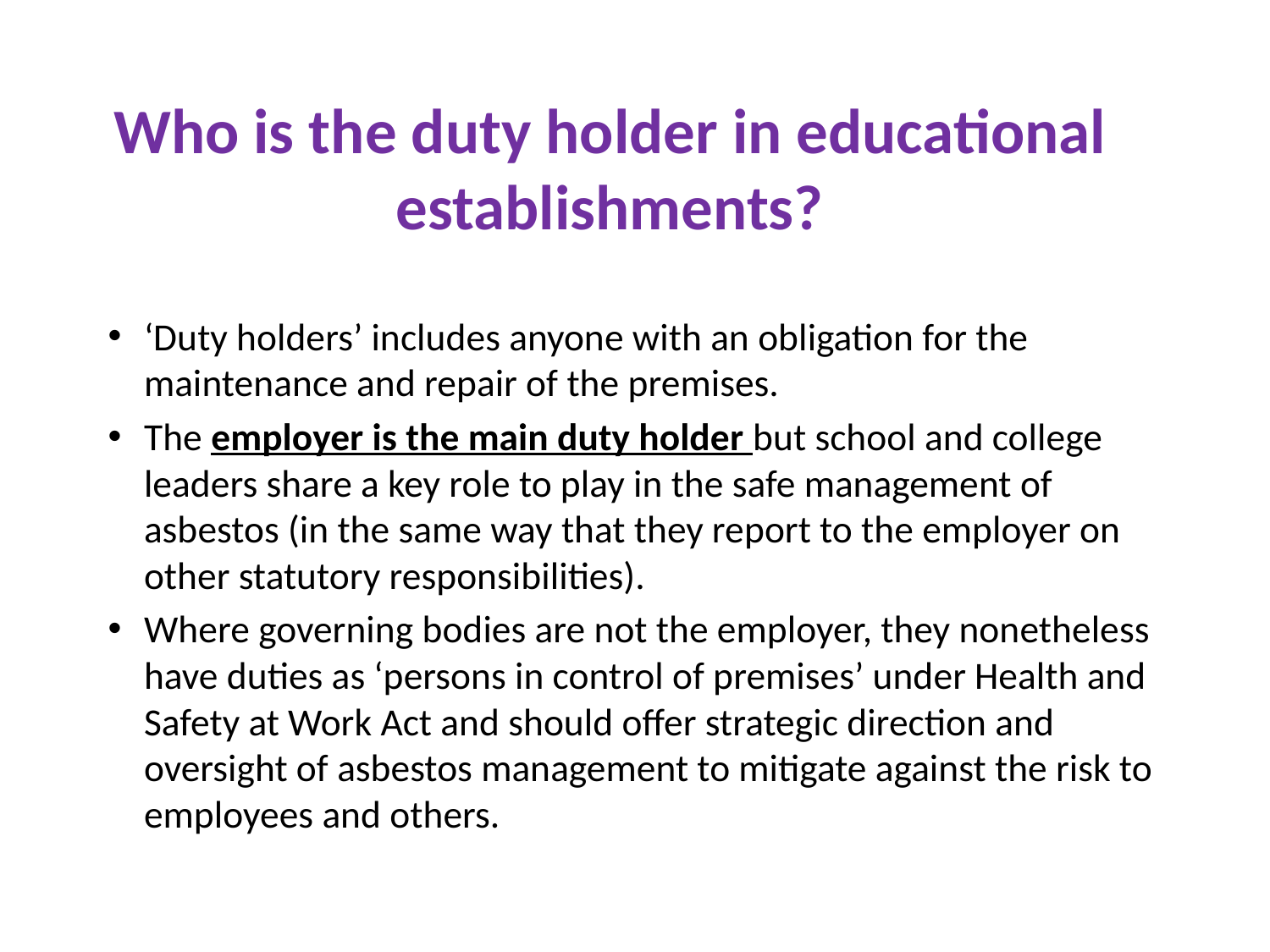

# Who is the duty holder in educational establishments?

‘Duty holders’ includes anyone with an obligation for the maintenance and repair of the premises.
The employer is the main duty holder but school and college leaders share a key role to play in the safe management of asbestos (in the same way that they report to the employer on other statutory responsibilities).
Where governing bodies are not the employer, they nonetheless have duties as ‘persons in control of premises’ under Health and Safety at Work Act and should offer strategic direction and oversight of asbestos management to mitigate against the risk to employees and others.